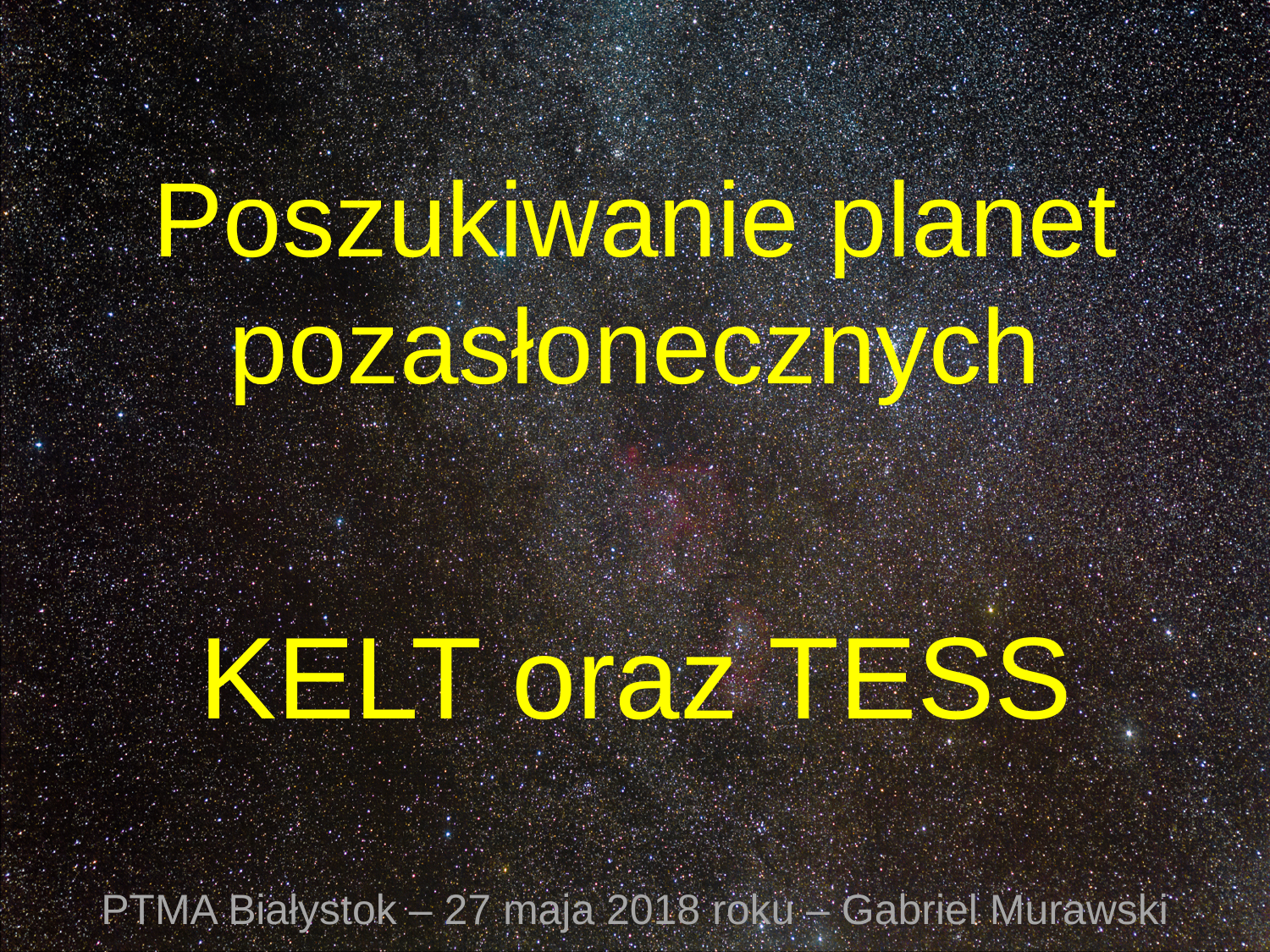

# Poszukiwanie planet pozasłonecznych
KELT oraz TESS
PTMA Białystok – 27 maja 2018 roku – Gabriel Murawski